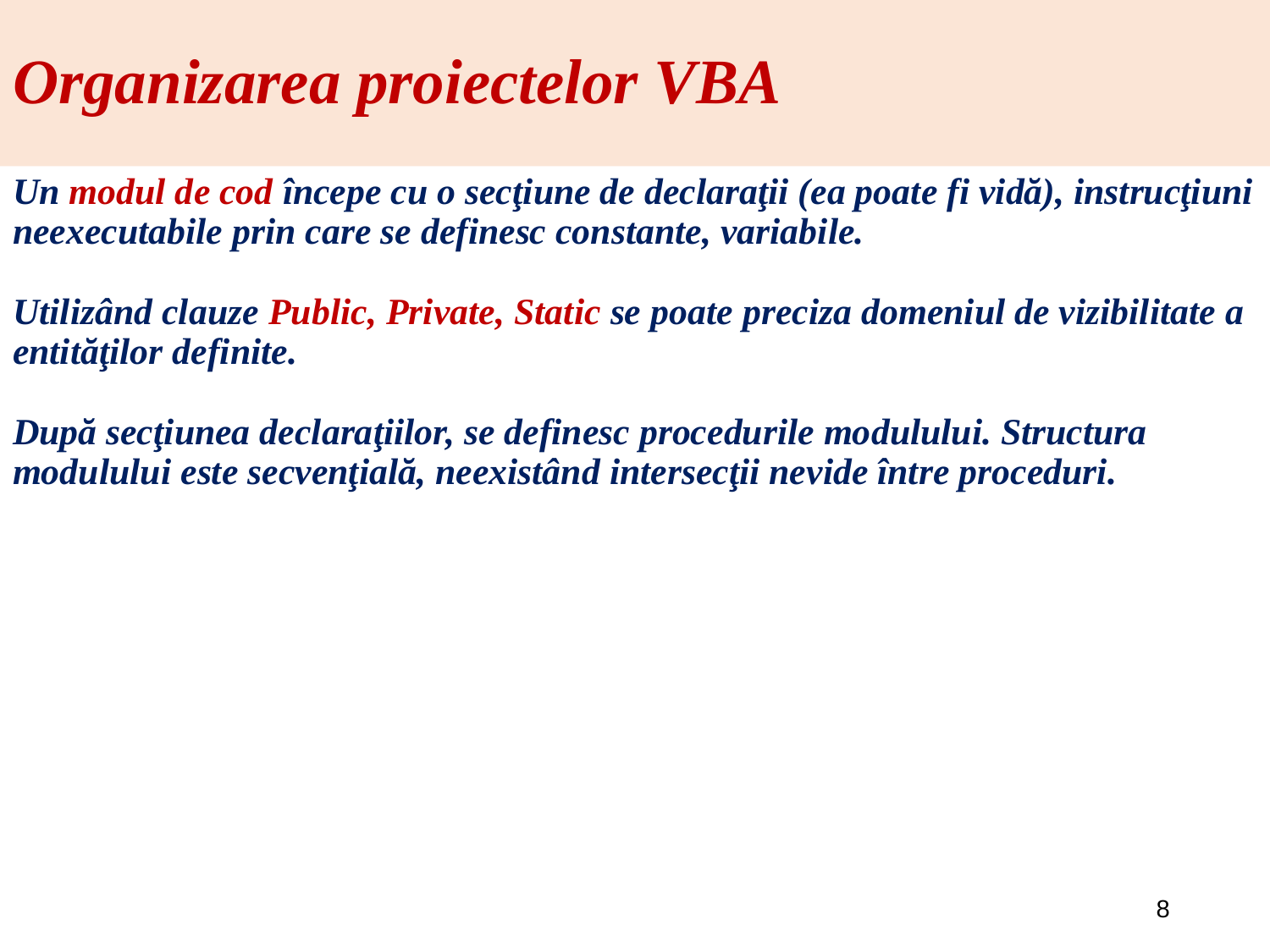

# Organizarea proiectelor VBA
Un modul de cod începe cu o secţiune de declaraţii (ea poate fi vidă), instrucţiuni neexecutabile prin care se definesc constante, variabile.

Utilizând clauze Public, Private, Static se poate preciza domeniul de vizibilitate a entităţilor definite.

După secţiunea declaraţiilor, se definesc procedurile modulului. Structura modulului este secvenţială, neexistând intersecţii nevide între proceduri.

8